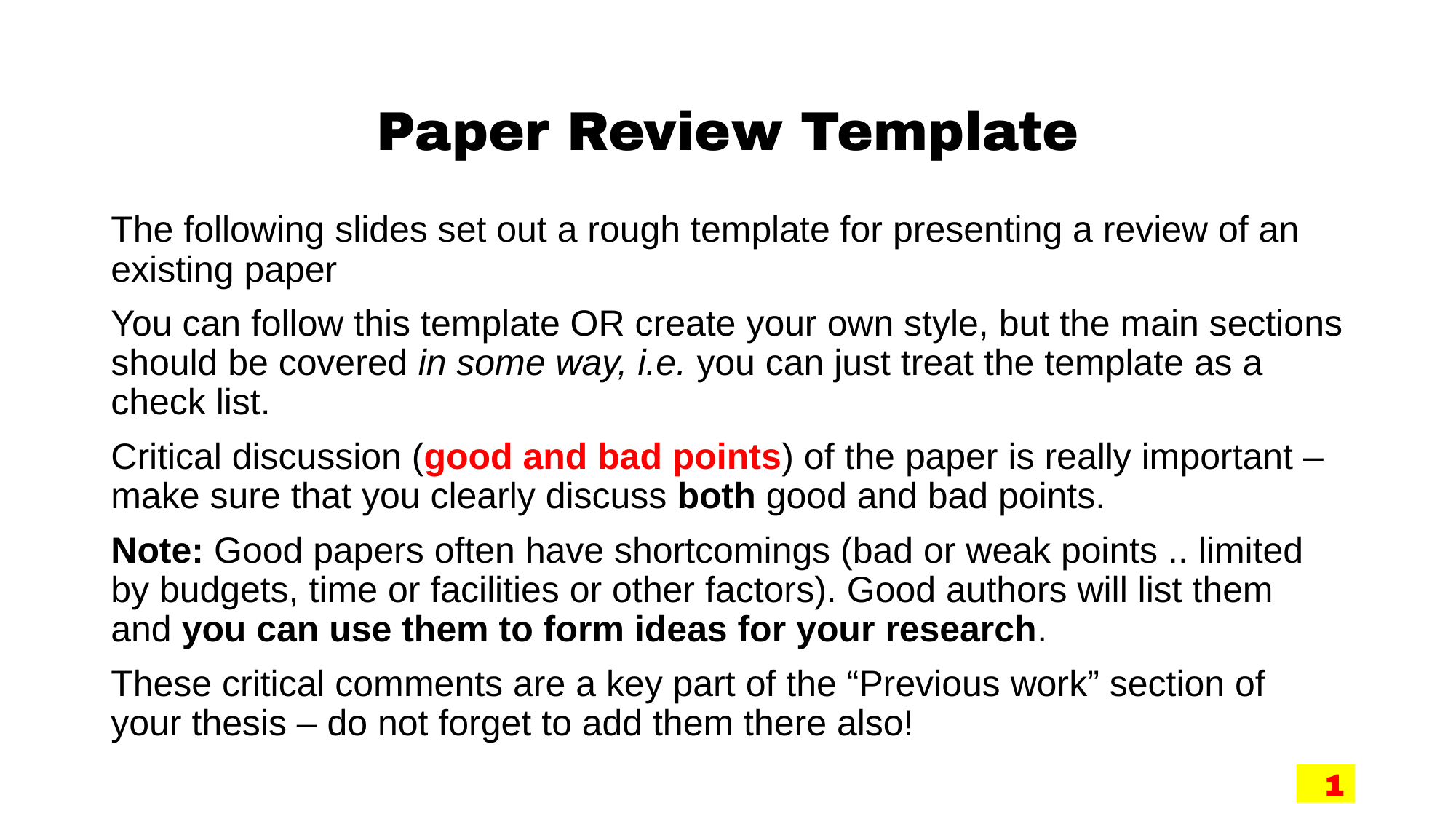

# Paper Review Template
The following slides set out a rough template for presenting a review of an existing paper
You can follow this template OR create your own style, but the main sections should be covered in some way, i.e. you can just treat the template as a check list.
Critical discussion (good and bad points) of the paper is really important – make sure that you clearly discuss both good and bad points.
Note: Good papers often have shortcomings (bad or weak points .. limited by budgets, time or facilities or other factors). Good authors will list them and you can use them to form ideas for your research.
These critical comments are a key part of the “Previous work” section of your thesis – do not forget to add them there also!
1